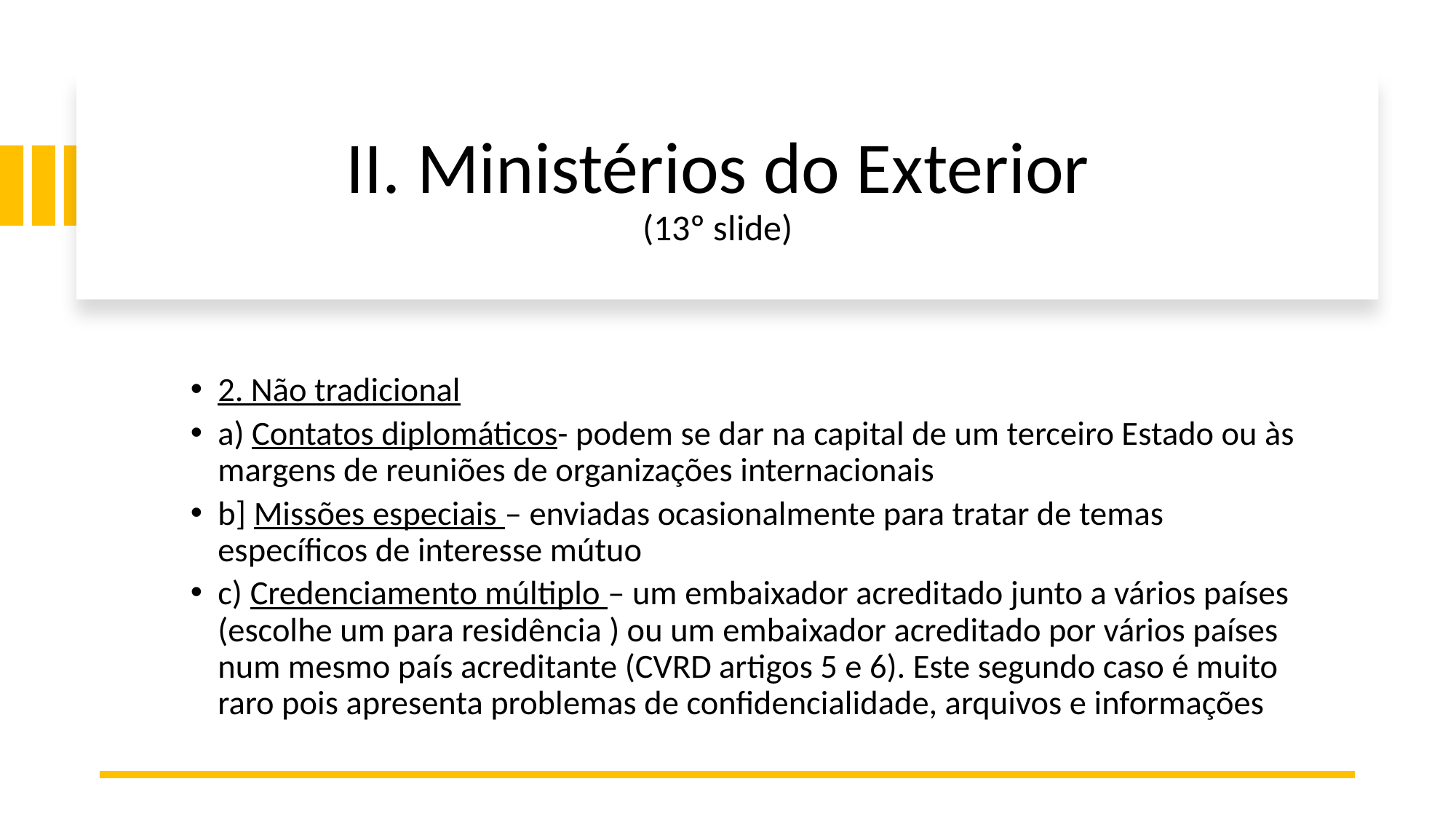

# II. Ministérios do Exterior (13º slide)

2. Não tradicional
a) Contatos diplomáticos- podem se dar na capital de um terceiro Estado ou às margens de reuniões de organizações internacionais
b] Missões especiais – enviadas ocasionalmente para tratar de temas específicos de interesse mútuo
c) Credenciamento múltiplo – um embaixador acreditado junto a vários países (escolhe um para residência ) ou um embaixador acreditado por vários países num mesmo país acreditante (CVRD artigos 5 e 6). Este segundo caso é muito raro pois apresenta problemas de confidencialidade, arquivos e informações